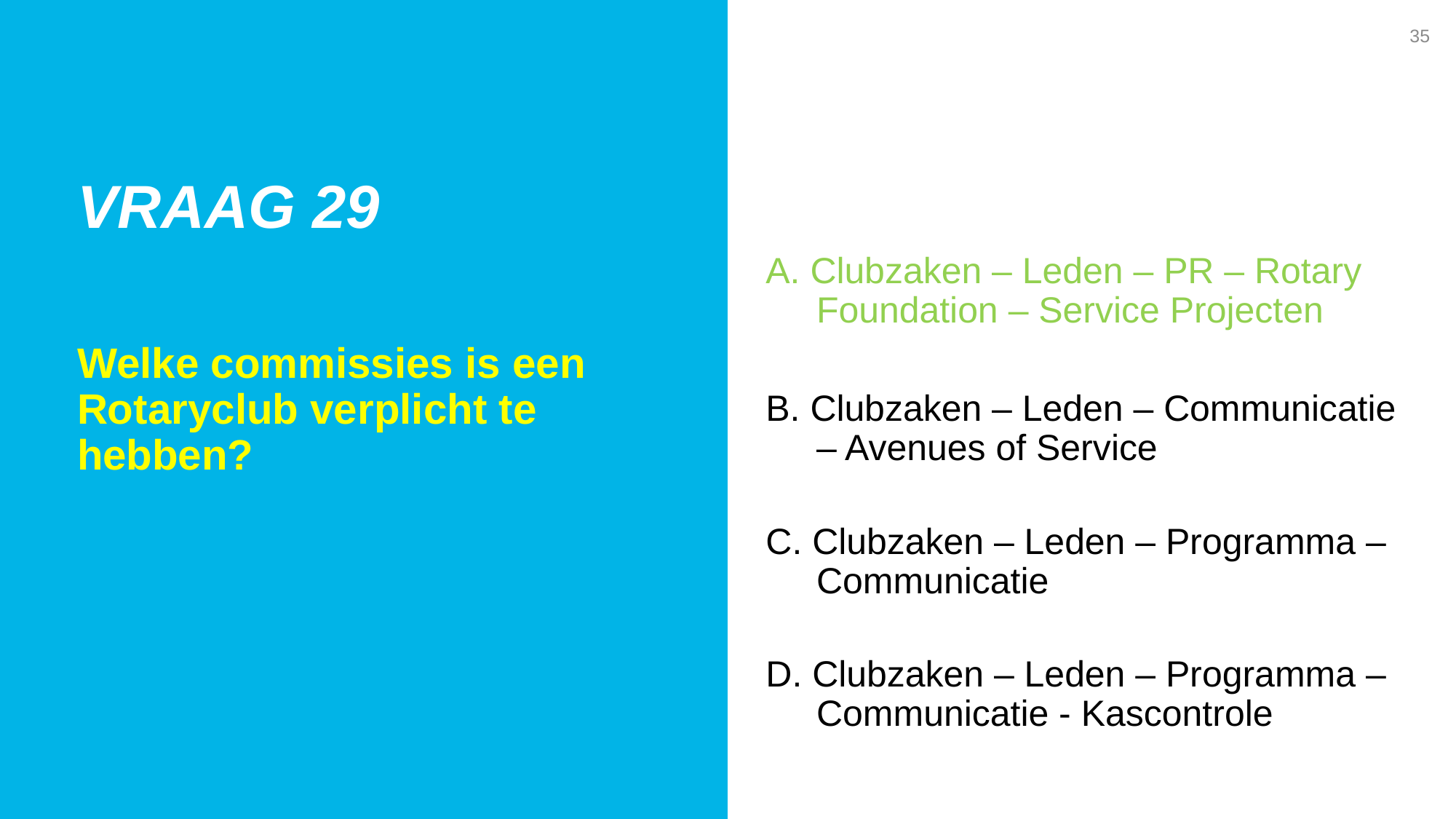

35
Vraag 29
A. Clubzaken – Leden – PR – Rotary
     Foundation – Service Projecten
B. Clubzaken – Leden – Communicatie
     – Avenues of Service
C. Clubzaken – Leden – Programma –
     Communicatie
D. Clubzaken – Leden – Programma –
     Communicatie - Kascontrole
Welke commissies is een Rotaryclub verplicht te hebben?